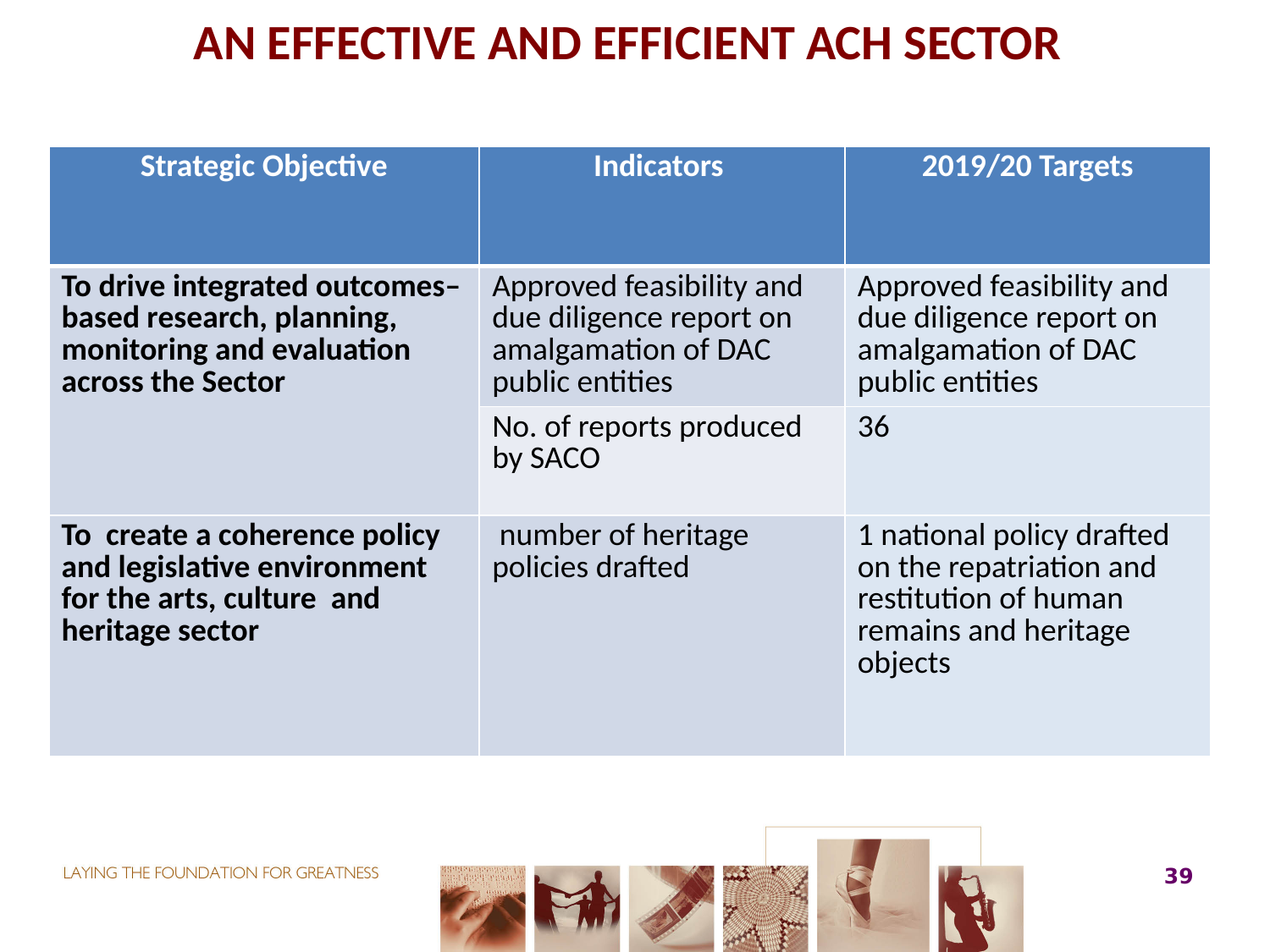

AN EFFECTIVE AND EFFICIENT ACH SECTOR
| Strategic Objective | Indicators | 2019/20 Targets |
| --- | --- | --- |
| To drive integrated outcomes–based research, planning, monitoring and evaluation across the Sector | Approved feasibility and due diligence report on amalgamation of DAC public entities | Approved feasibility and due diligence report on amalgamation of DAC public entities |
|  | No. of reports produced by SACO | 36 |
| To create a coherence policy and legislative environment for the arts, culture and heritage sector | number of heritage policies drafted | 1 national policy drafted on the repatriation and restitution of human remains and heritage objects |
39